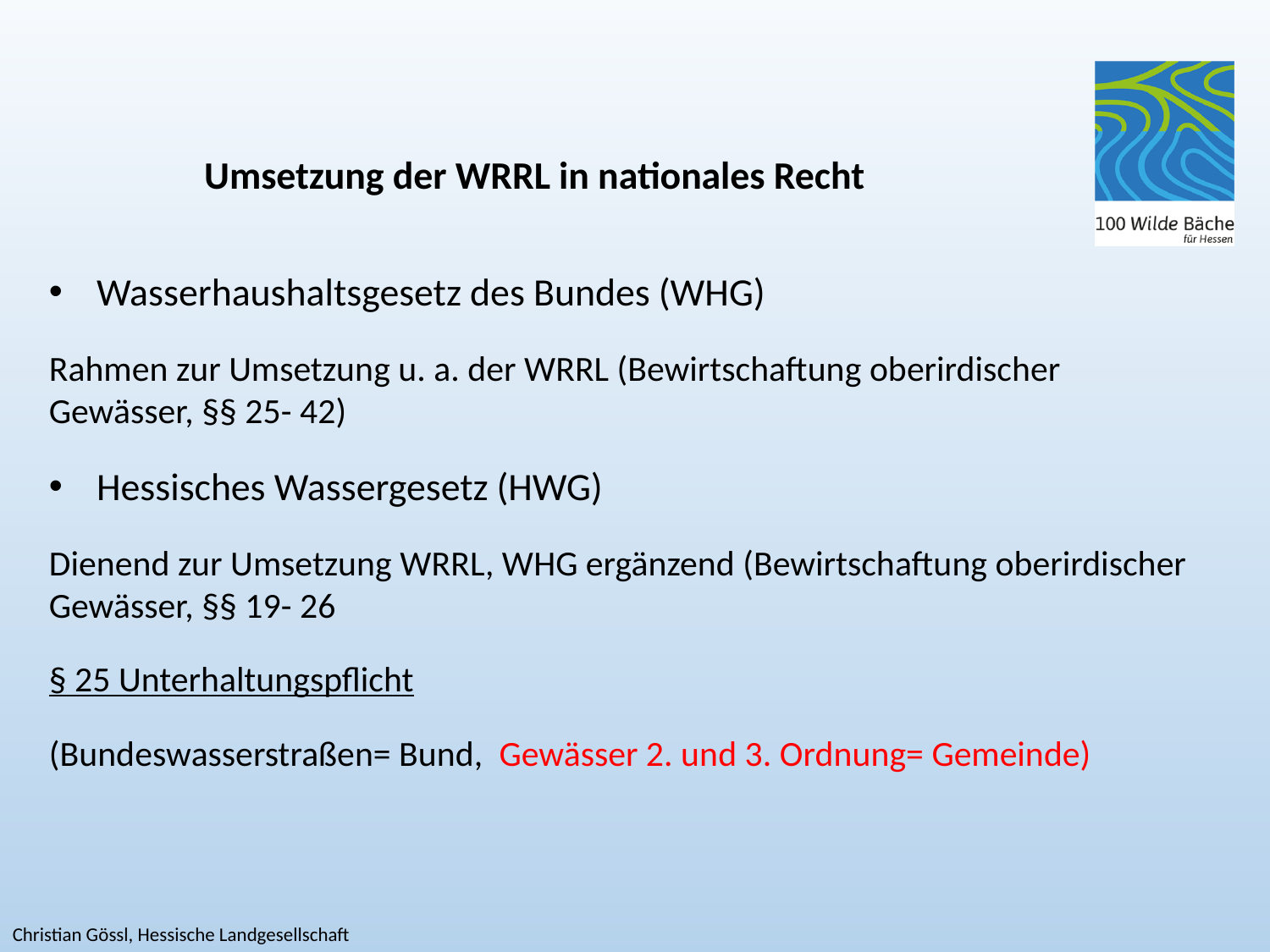

Umsetzung der WRRL in nationales Recht
Wasserhaushaltsgesetz des Bundes (WHG)
Rahmen zur Umsetzung u. a. der WRRL (Bewirtschaftung oberirdischer Gewässer, §§ 25- 42)
Hessisches Wassergesetz (HWG)
Dienend zur Umsetzung WRRL, WHG ergänzend (Bewirtschaftung oberirdischer Gewässer, §§ 19- 26
§ 25 Unterhaltungspflicht
(Bundeswasserstraßen= Bund,  Gewässer 2. und 3. Ordnung= Gemeinde)

Christian Gössl, Hessische Landgesellschaft